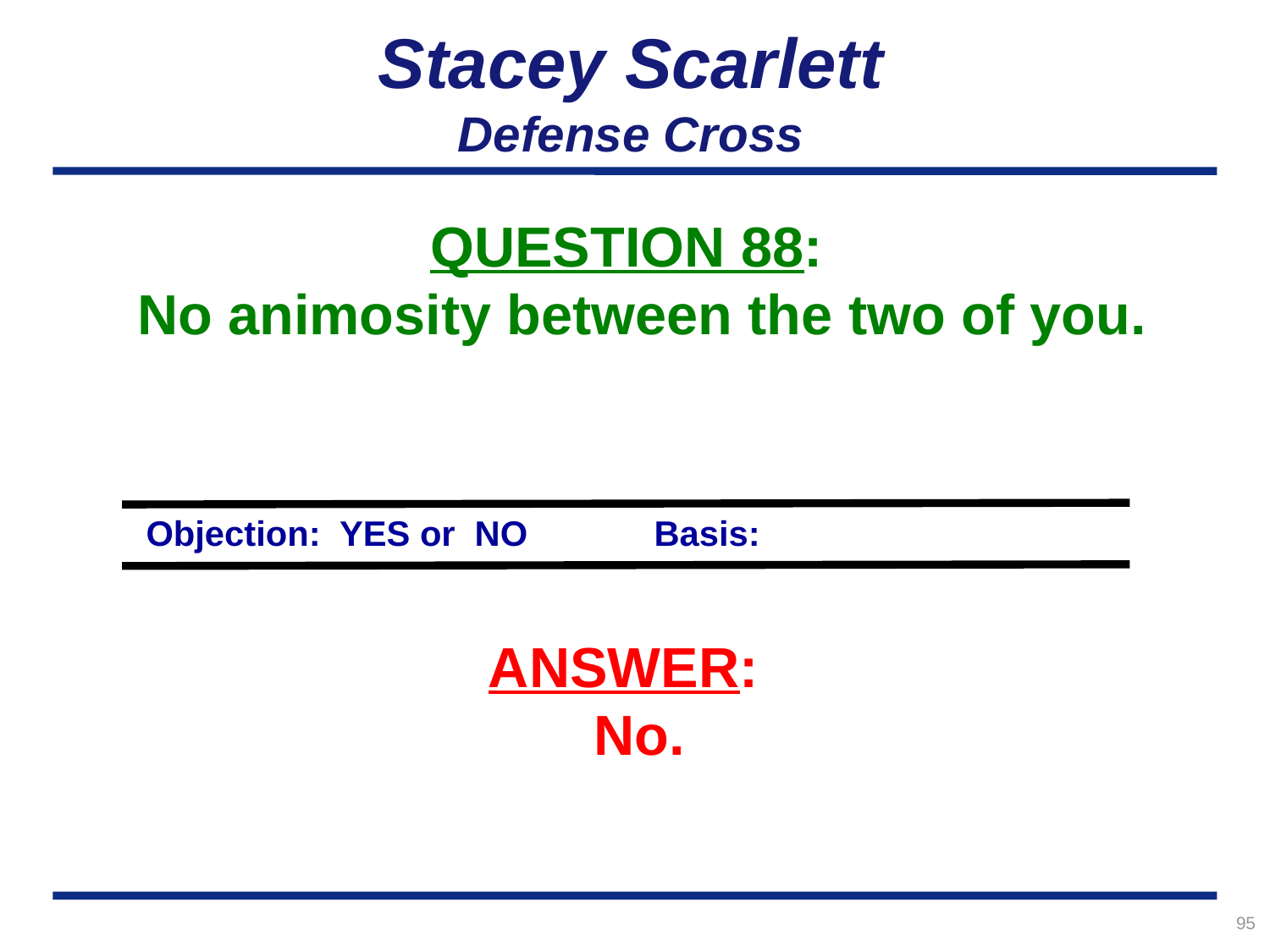

# Stacey Scarlett Defense Cross
QUESTION 88:
No animosity between the two of you.

Objection:  YES or  NO	Basis:
ANSWER:
No.
95